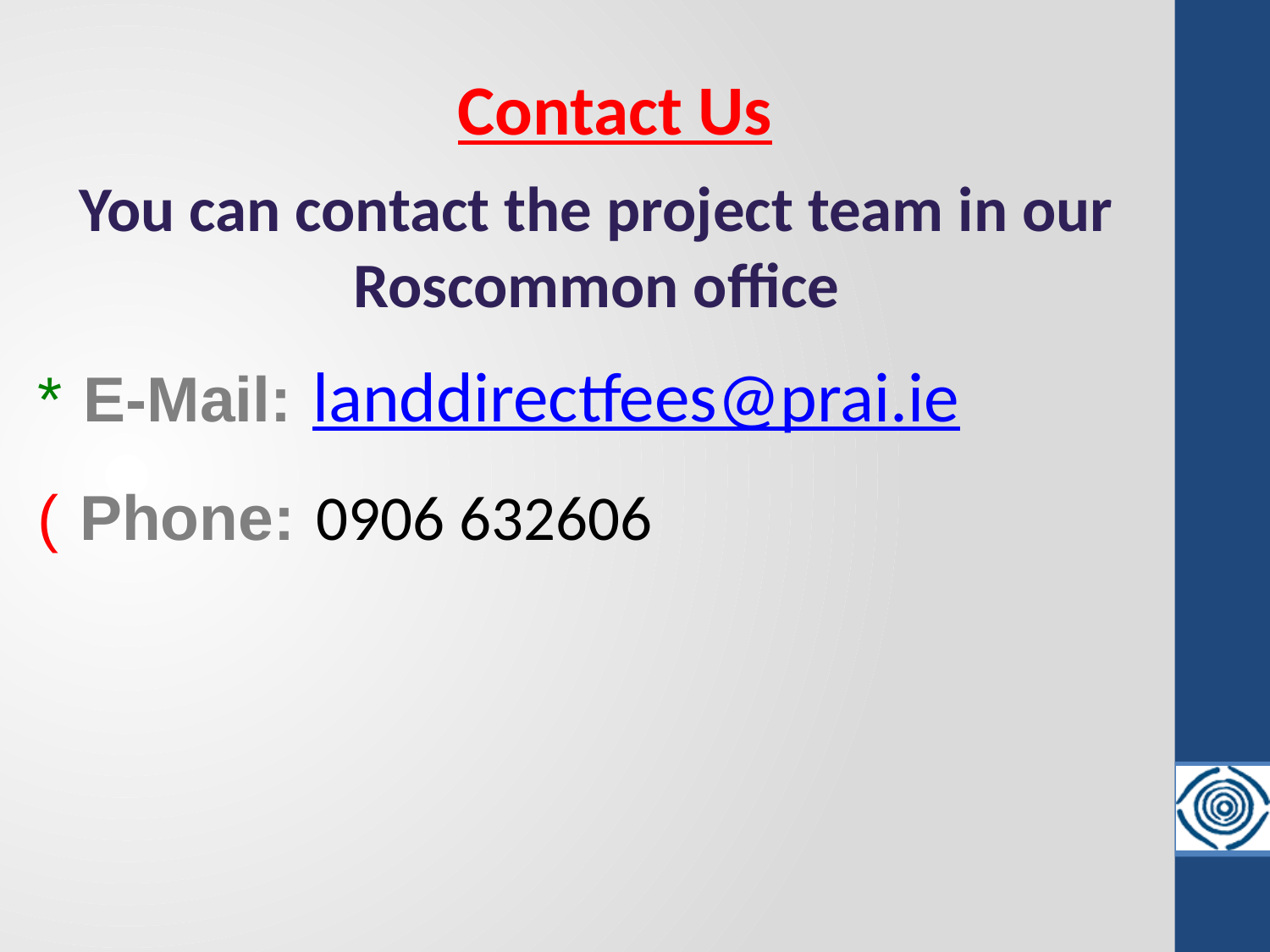

Contact Us
You can contact the project team in our Roscommon office
* E-Mail: landdirectfees@prai.ie
( Phone: 0906 632606